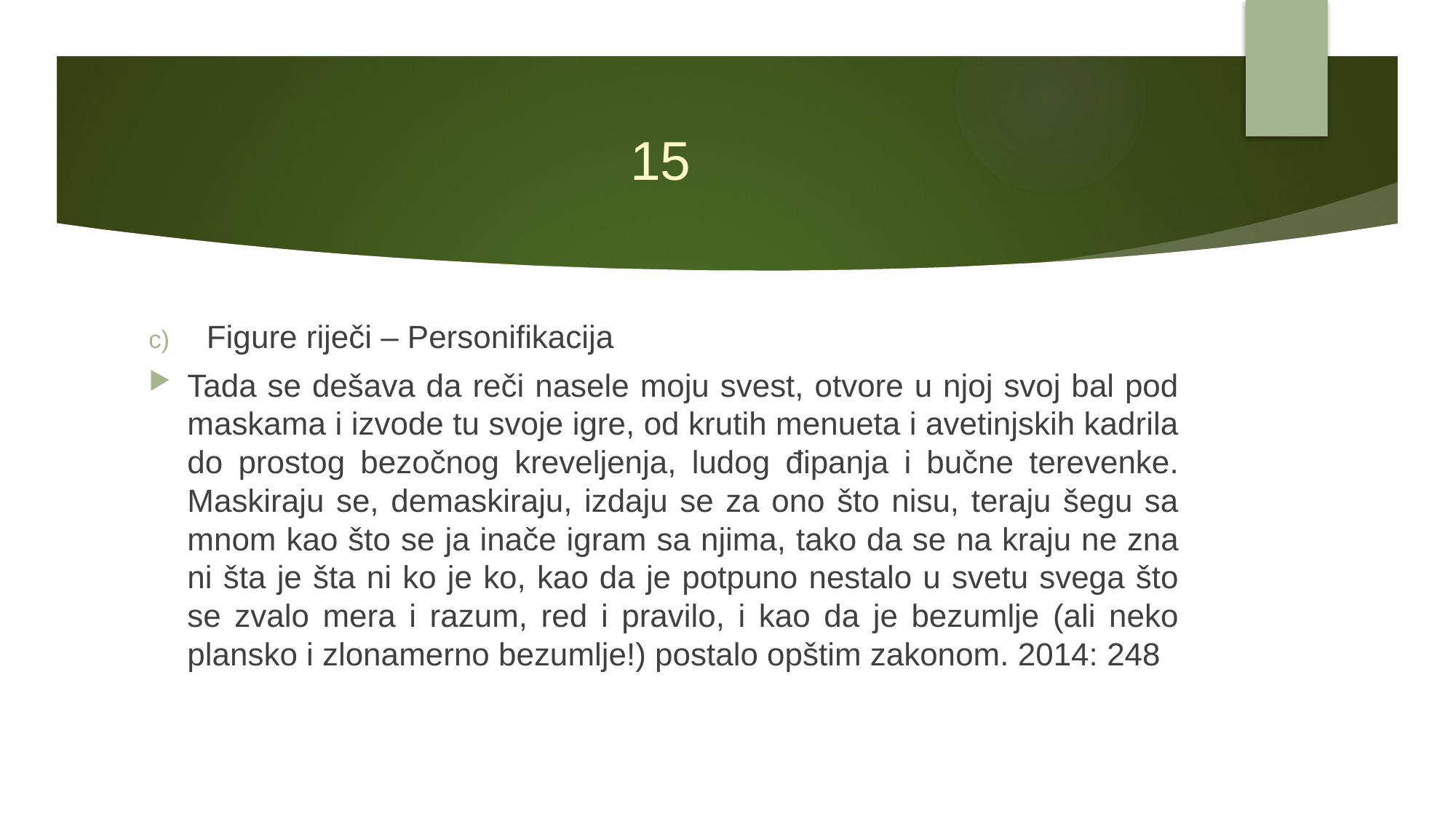

# 15
Figure riječi – Personifikacija
Tada se dešava da reči nasele moju svest, otvore u njoj svoj bal pod maskama i izvode tu svoje igre, od krutih menueta i avetinjskih kadrila do prostog bezočnog kreveljenja, ludog đipanja i bučne terevenke. Maskiraju se, demaskiraju, izdaju se za ono što nisu, teraju šegu sa mnom kao što se ja inače igram sa njima, tako da se na kraju ne zna ni šta je šta ni ko je ko, kao da je potpuno nestalo u svetu svega što se zvalo mera i razum, red i pravilo, i kao da je bezumlje (ali neko plansko i zlonamerno bezumlje!) postalo opštim zakonom. 2014: 248